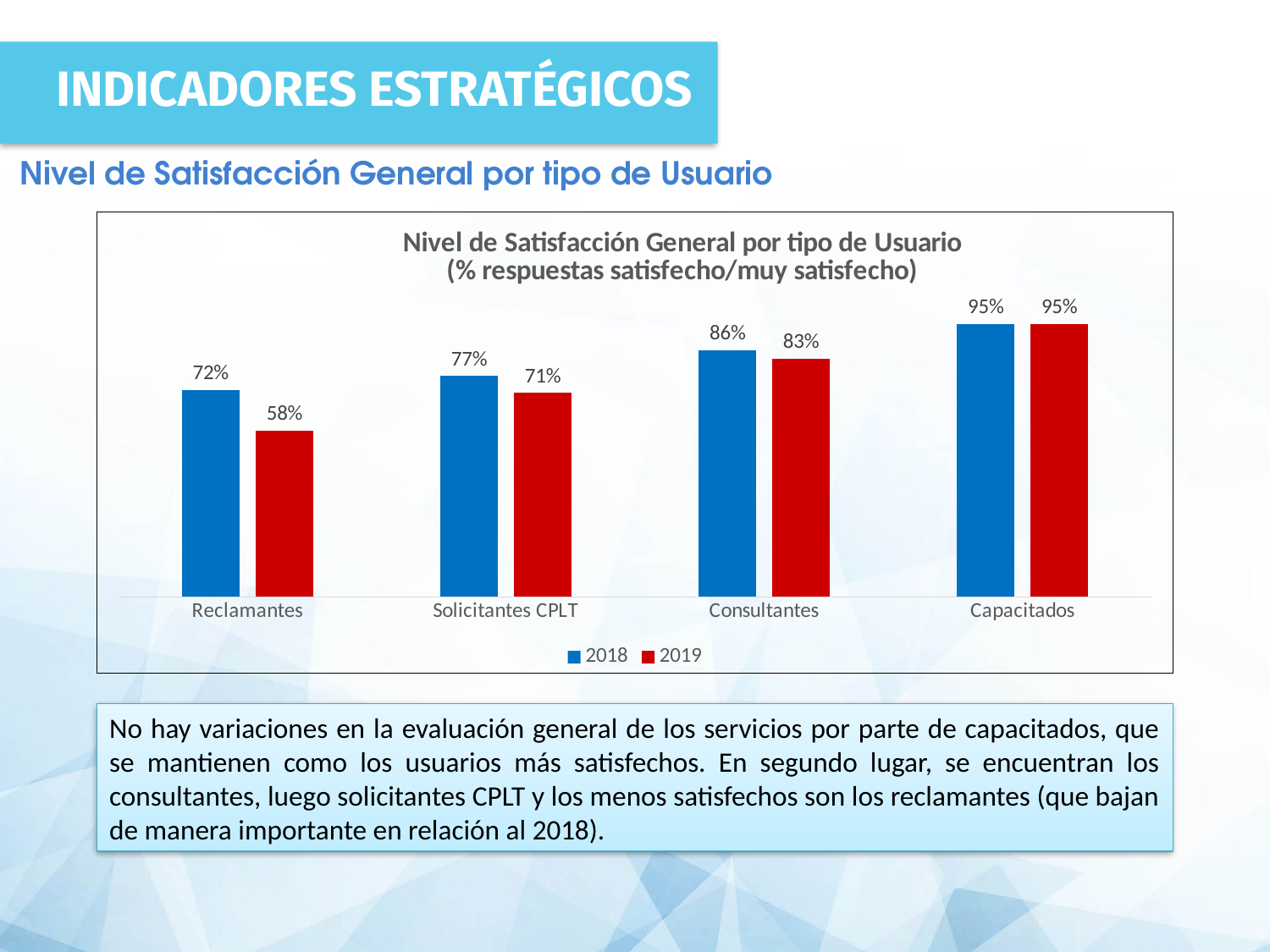

INDICADORES ESTRATÉGICOS
Nivel de Satisfacción General por tipo de Usuario

### Chart: Nivel de Satisfacción General por tipo de Usuario
(% respuestas satisfecho/muy satisfecho)

| Category | 2018 | 2019 |
|---|---|---|
| Reclamantes | 0.72 | 0.58 |
| Solicitantes CPLT | 0.77 | 0.71 |
| Consultantes | 0.86 | 0.83 |
| Capacitados | 0.95 | 0.95 |
No hay variaciones en la evaluación general de los servicios por parte de capacitados, que se mantienen como los usuarios más satisfechos. En segundo lugar, se encuentran los consultantes, luego solicitantes CPLT y los menos satisfechos son los reclamantes (que bajan de manera importante en relación al 2018).